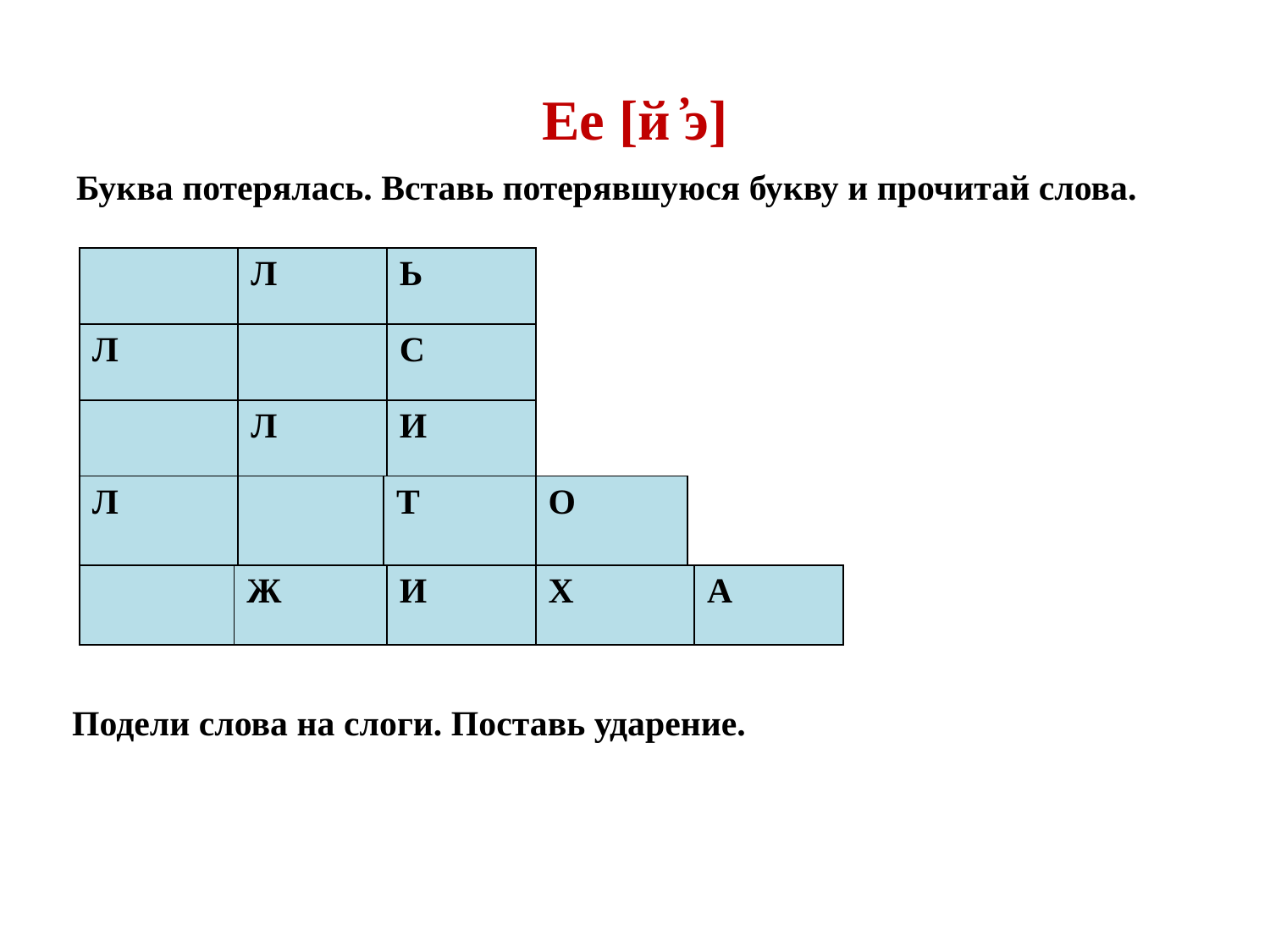

# Ее [й ҆э]
Буква потерялась. Вставь потерявшуюся букву и прочитай слова.

|  | Л | Ь |
| --- | --- | --- |
| Л |  | С |
|  | Л | И |
| Л |  | Т | О |
| --- | --- | --- | --- |
|  | Ж | И | Х | А |
| --- | --- | --- | --- | --- |
Подели слова на слоги. Поставь ударение.